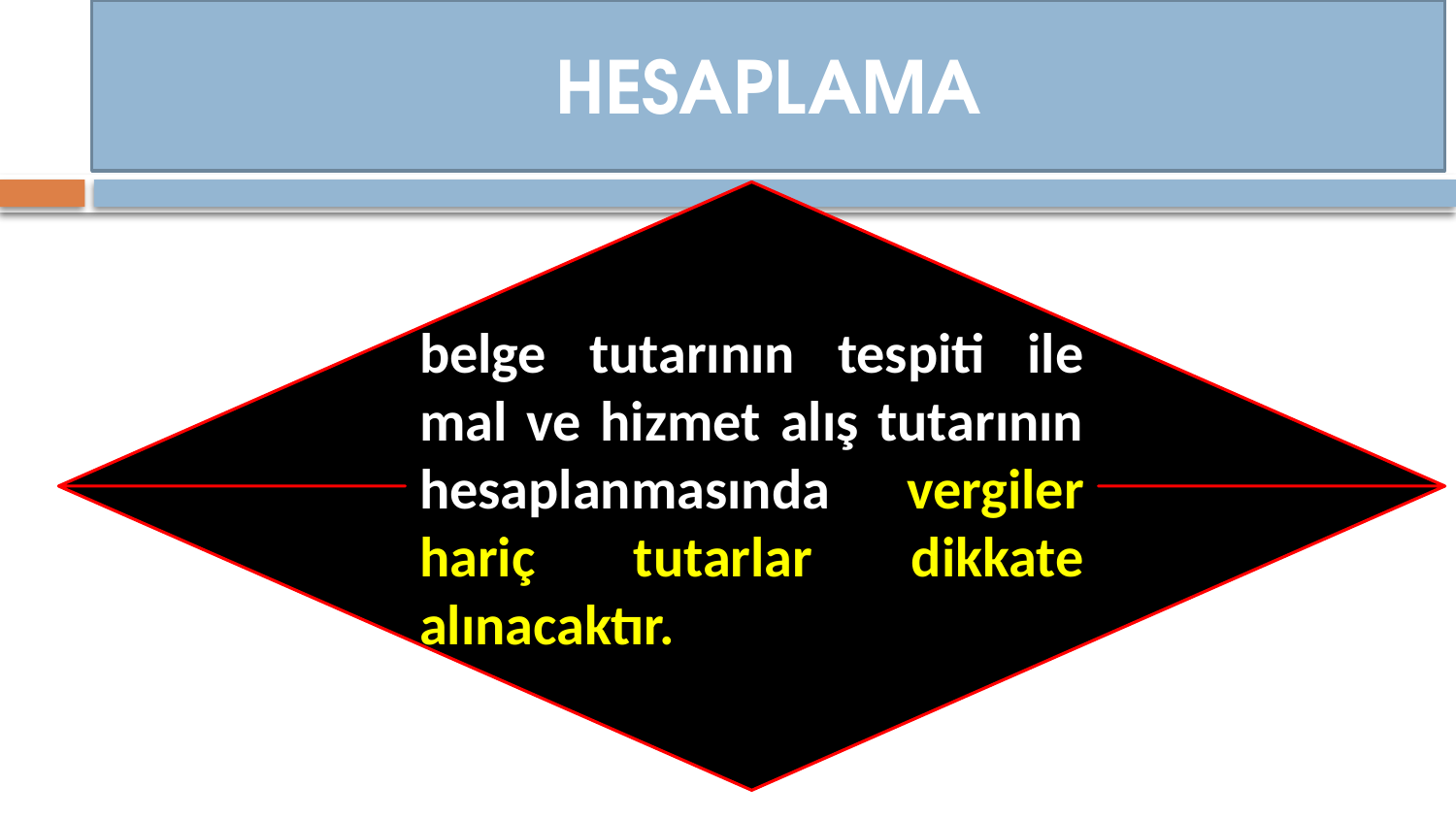

HESAPLAMA
belge tutarının tespiti ile mal ve hizmet alış tutarının hesaplanmasında vergiler hariç tutarlar dikkate alınacaktır.